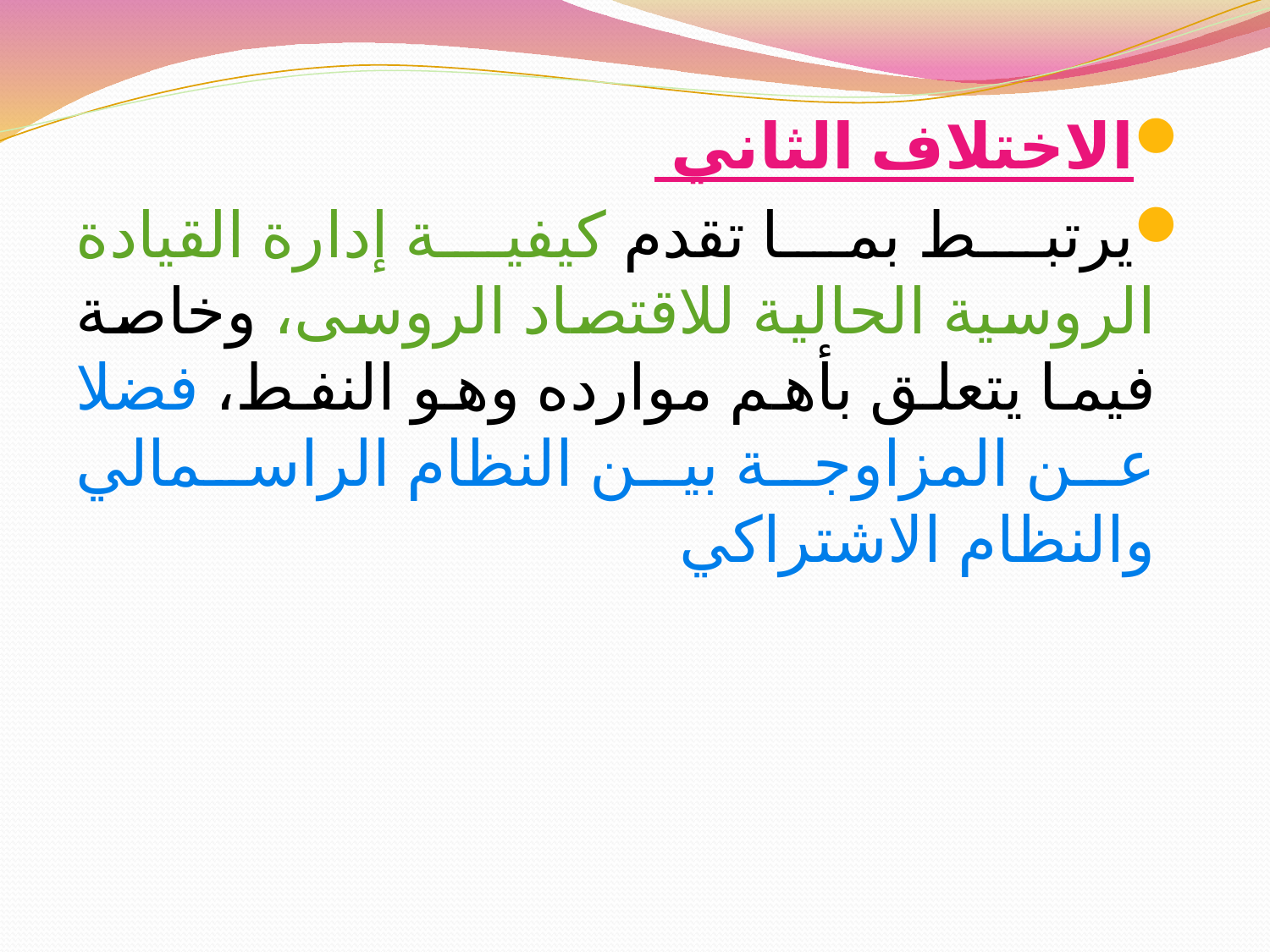

#
الاختلاف الثاني
يرتبط بما تقدم كيفية إدارة القيادة الروسية الحالية للاقتصاد الروسى، وخاصة فيما يتعلق بأهم موارده وهو النفط، فضلا عن المزاوجة بين النظام الراسمالي والنظام الاشتراكي